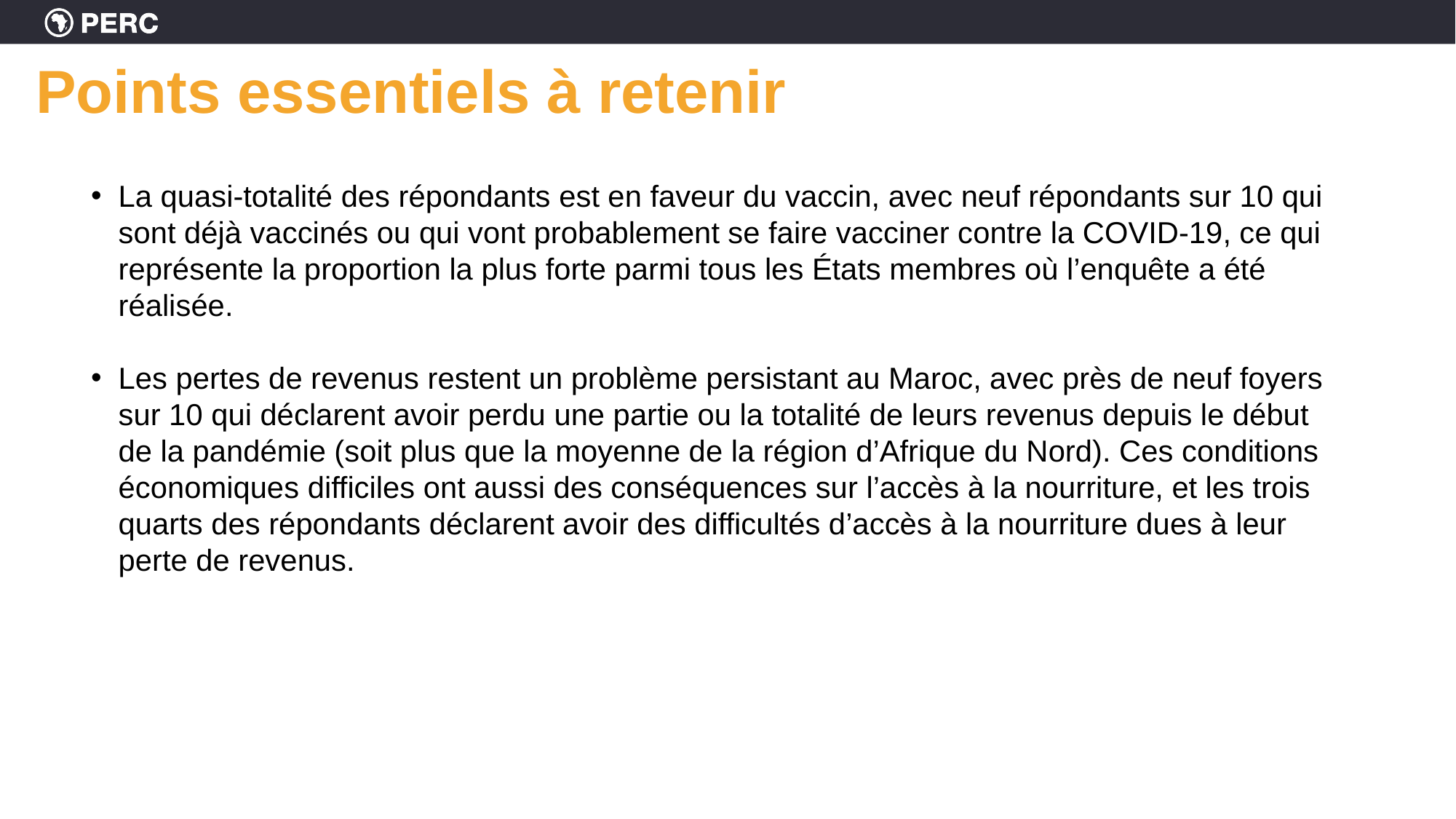

# Points essentiels à retenir

La quasi-totalité des répondants est en faveur du vaccin, avec neuf répondants sur 10 qui sont déjà vaccinés ou qui vont probablement se faire vacciner contre la COVID-19, ce qui représente la proportion la plus forte parmi tous les États membres où l’enquête a été réalisée.

Les pertes de revenus restent un problème persistant au Maroc, avec près de neuf foyers sur 10 qui déclarent avoir perdu une partie ou la totalité de leurs revenus depuis le début de la pandémie (soit plus que la moyenne de la région d’Afrique du Nord). Ces conditions économiques difficiles ont aussi des conséquences sur l’accès à la nourriture, et les trois quarts des répondants déclarent avoir des difficultés d’accès à la nourriture dues à leur perte de revenus.